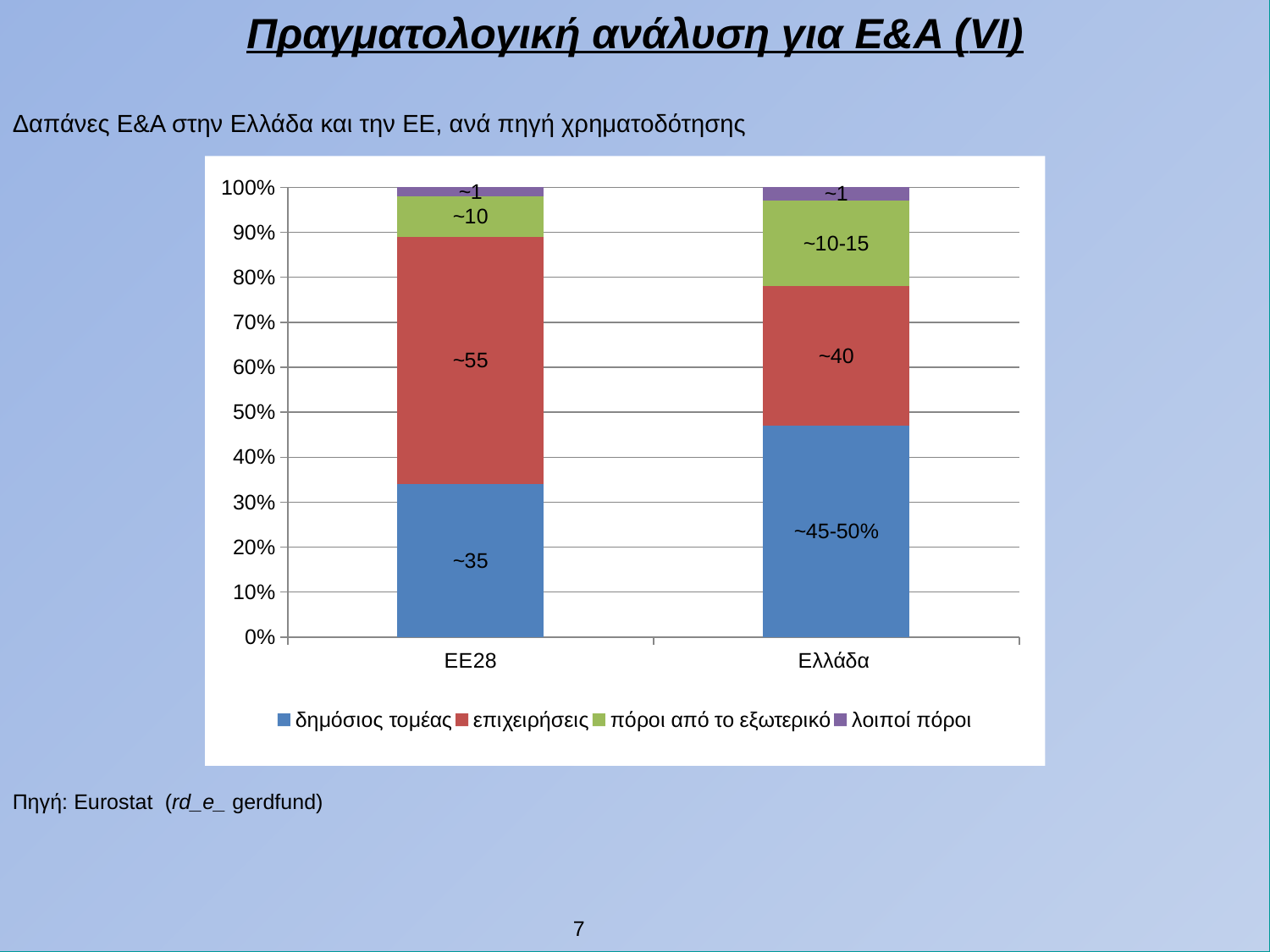

Πραγματολογική ανάλυση για Ε&Α (VI)

Δαπάνες Ε&Α στην Ελλάδα και την ΕΕ, ανά πηγή χρηματοδότησης

Πηγή: Eurostat  (rd_e_ gerdfund)

                                        7
#

### Chart

| Category | δημόσιος τομέας | επιχειρήσεις | πόροι από το εξωτερικό | λοιποί πόροι |
|---|---|---|---|---|
| EE28 | 34.0 | 55.0 | 9.0 | 2.0 |
| Ελλάδα  | 47.0 | 31.0 | 19.0 | 3.0 |
7